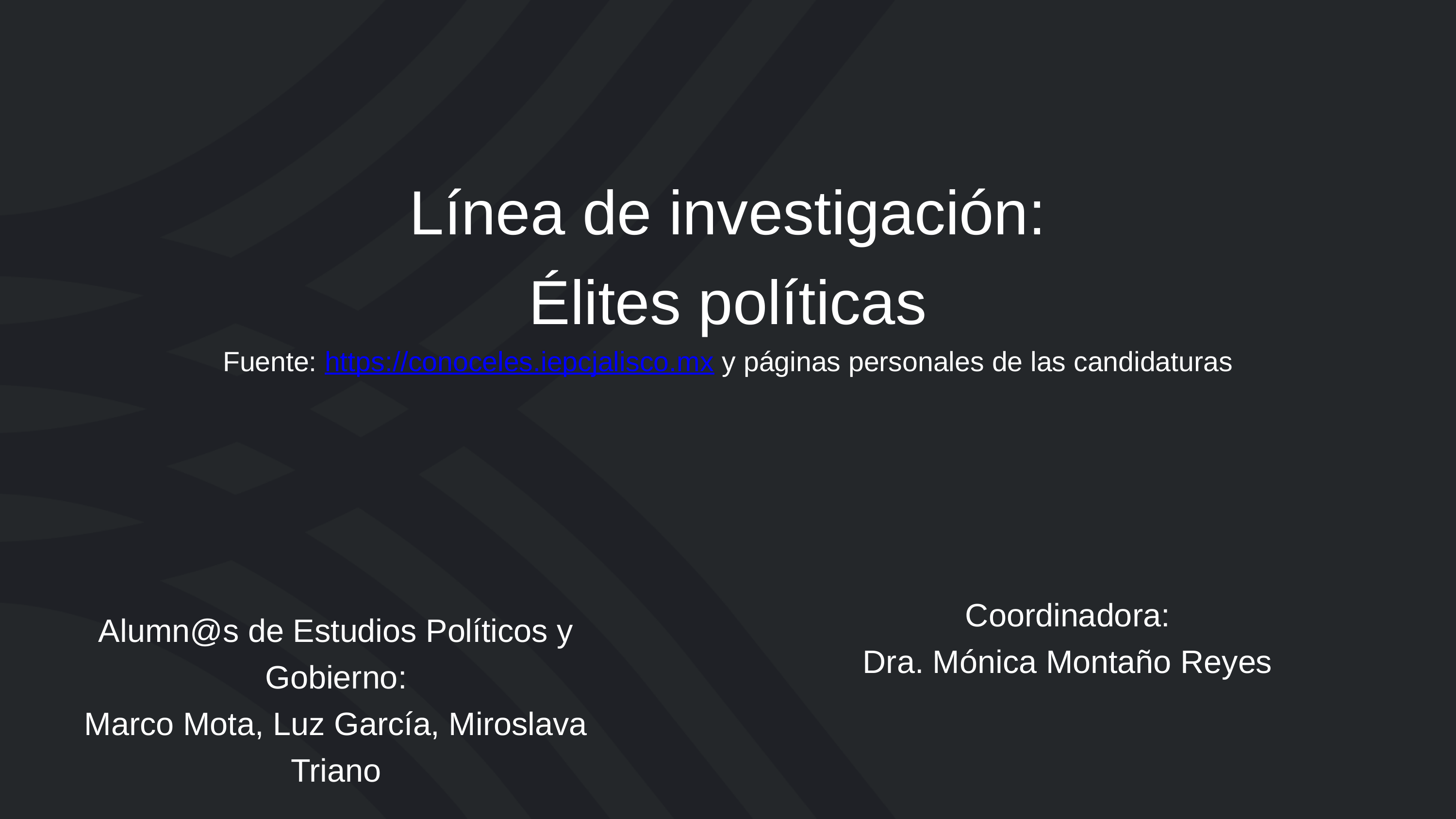

Línea de investigación:
Élites políticas
Fuente: https://conoceles.iepcjalisco.mx y páginas personales de las candidaturas

Coordinadora:
Dra. Mónica Montaño Reyes

Alumn@s de Estudios Políticos y Gobierno:
Marco Mota, Luz García, Miroslava Triano